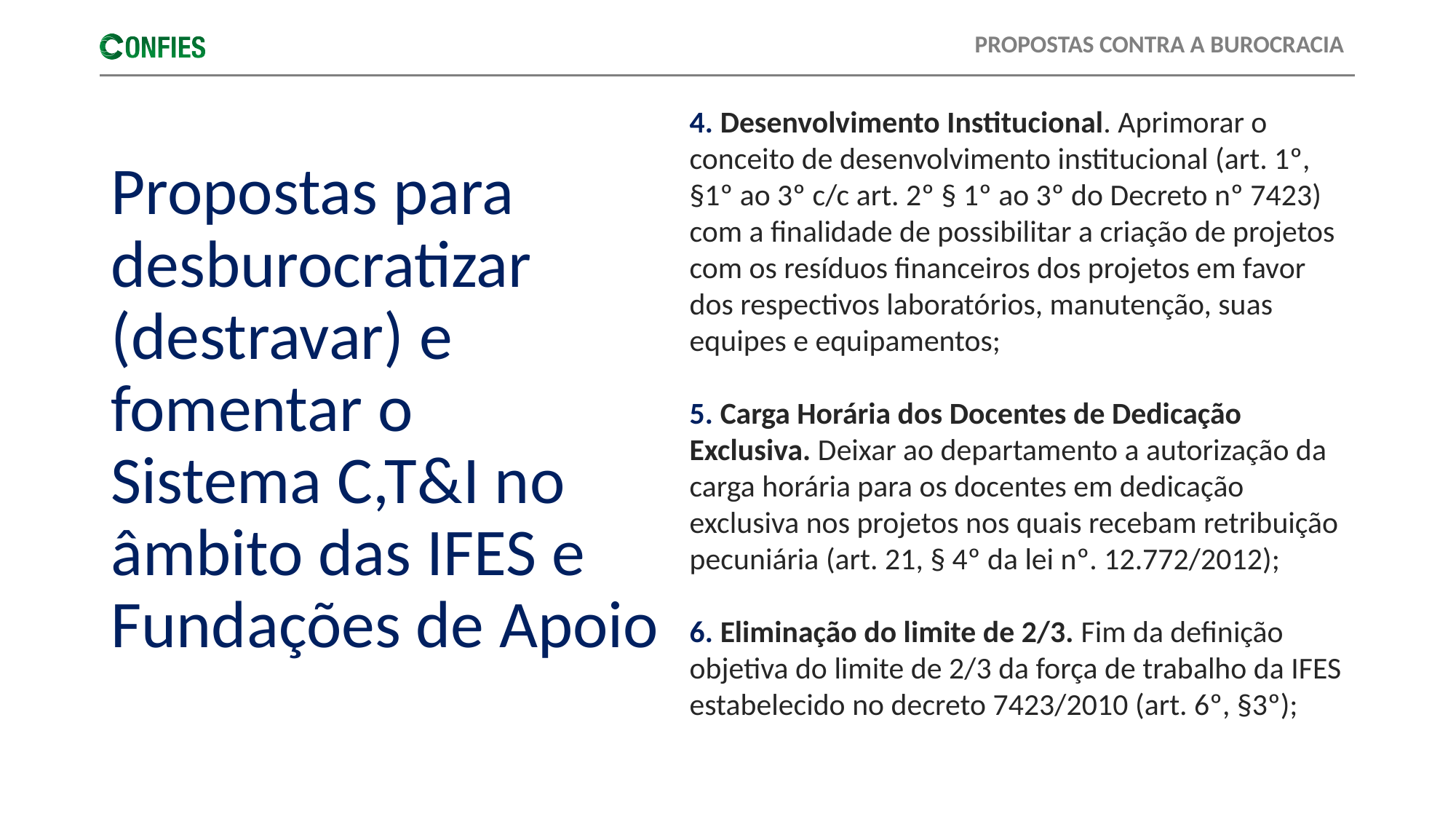

# Propostas para desburocratizar (destravar) e fomentar o Sistema C,T&I no âmbito das IFES e Fundações de Apoio
4. Desenvolvimento Institucional. Aprimorar o conceito de desenvolvimento institucional (art. 1º, §1º ao 3º c/c art. 2º § 1º ao 3º do Decreto nº 7423) com a finalidade de possibilitar a criação de projetos com os resíduos financeiros dos projetos em favor dos respectivos laboratórios, manutenção, suas equipes e equipamentos;

5. Carga Horária dos Docentes de Dedicação Exclusiva. Deixar ao departamento a autorização da carga horária para os docentes em dedicação exclusiva nos projetos nos quais recebam retribuição pecuniária (art. 21, § 4º da lei nº. 12.772/2012);

6. Eliminação do limite de 2/3. Fim da definição objetiva do limite de 2/3 da força de trabalho da IFES estabelecido no decreto 7423/2010 (art. 6º, §3º);